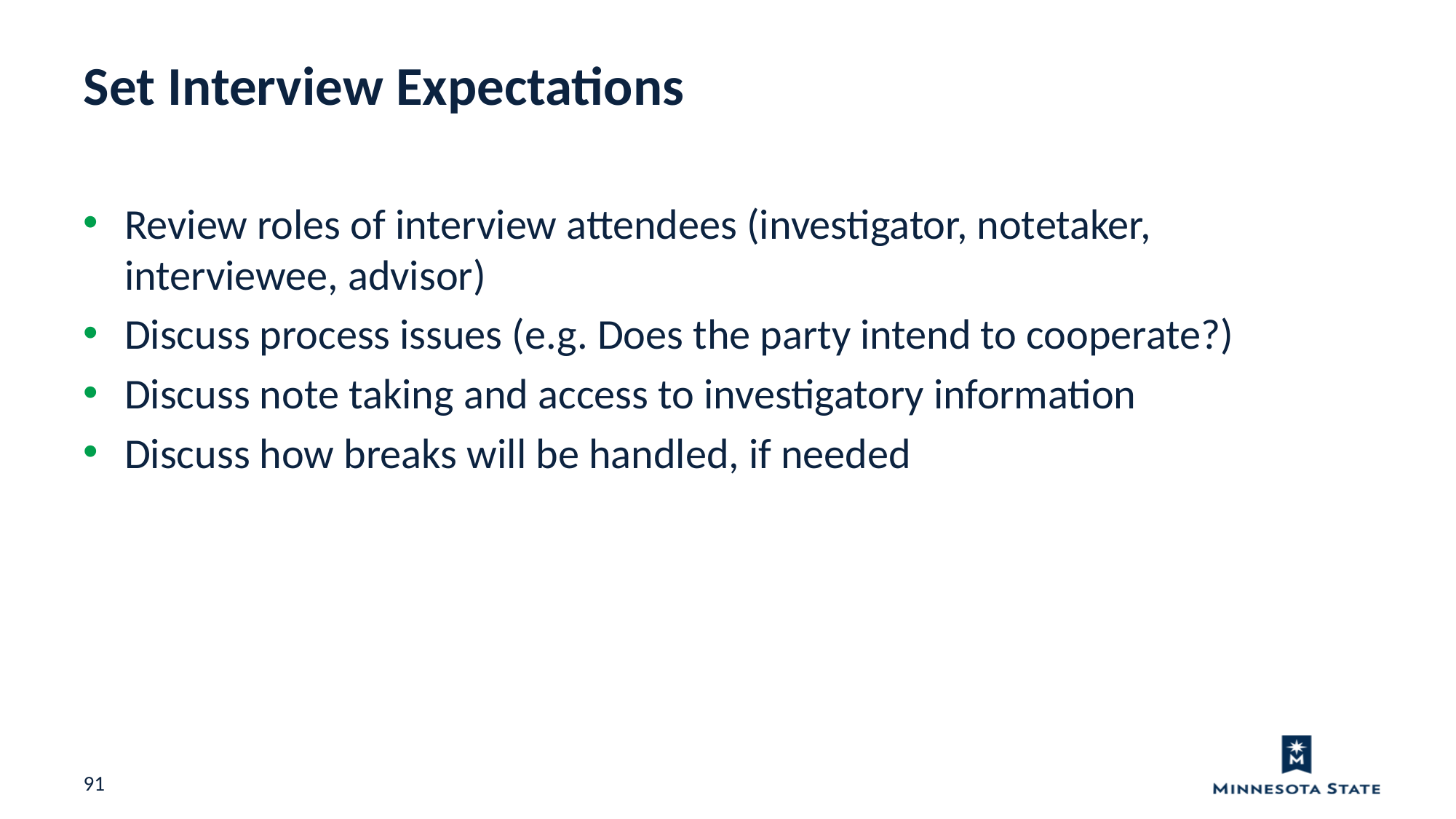

Set Interview Expectations
Review roles of interview attendees (investigator, notetaker, interviewee, advisor)
Discuss process issues (e.g. Does the party intend to cooperate?)
Discuss note taking and access to investigatory information
Discuss how breaks will be handled, if needed